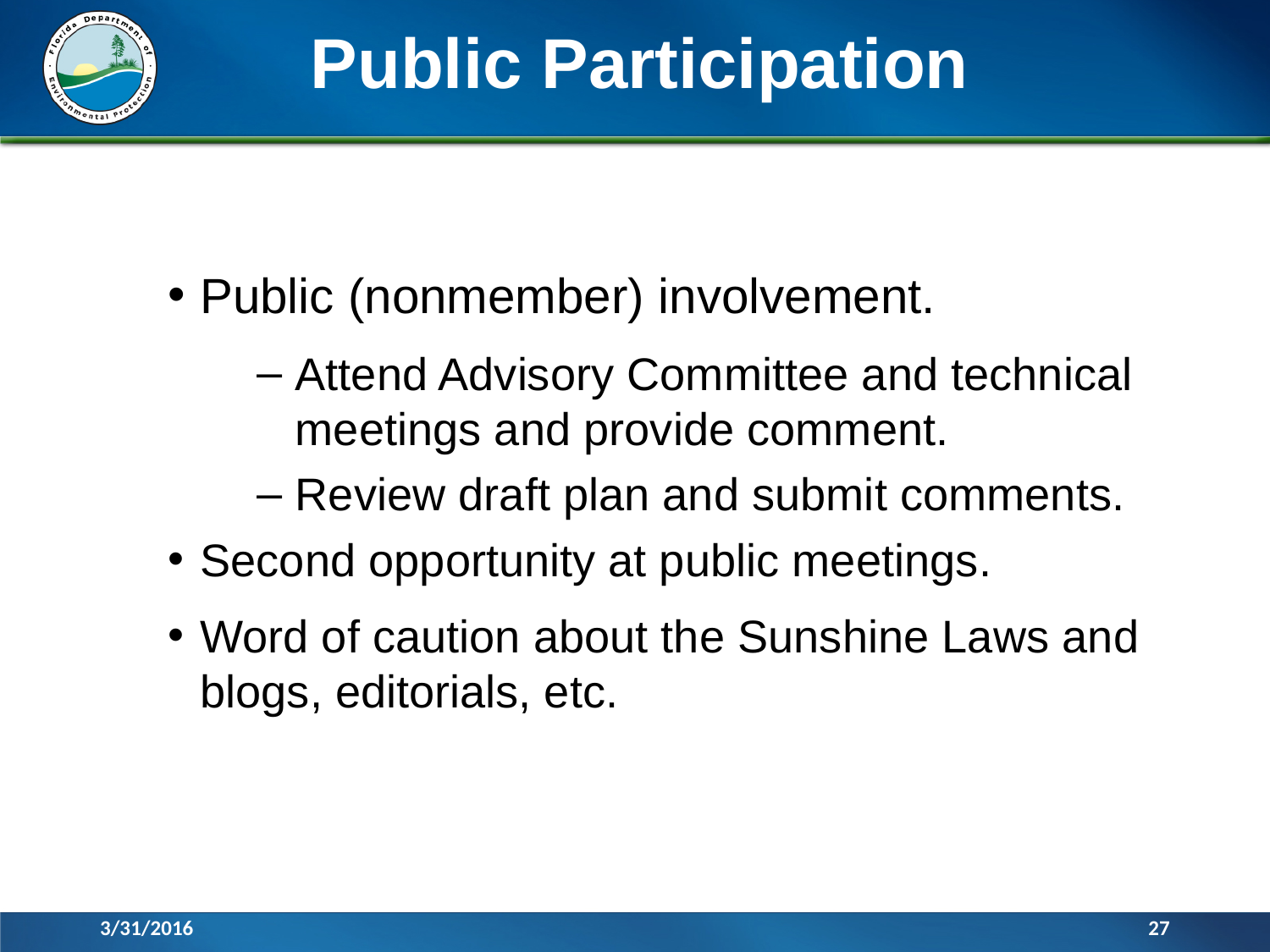

Public Participation
Public (nonmember) involvement.
Attend Advisory Committee and technical meetings and provide comment.
Review draft plan and submit comments.
Second opportunity at public meetings.
Word of caution about the Sunshine Laws and blogs, editorials, etc.

3/31/2016
27